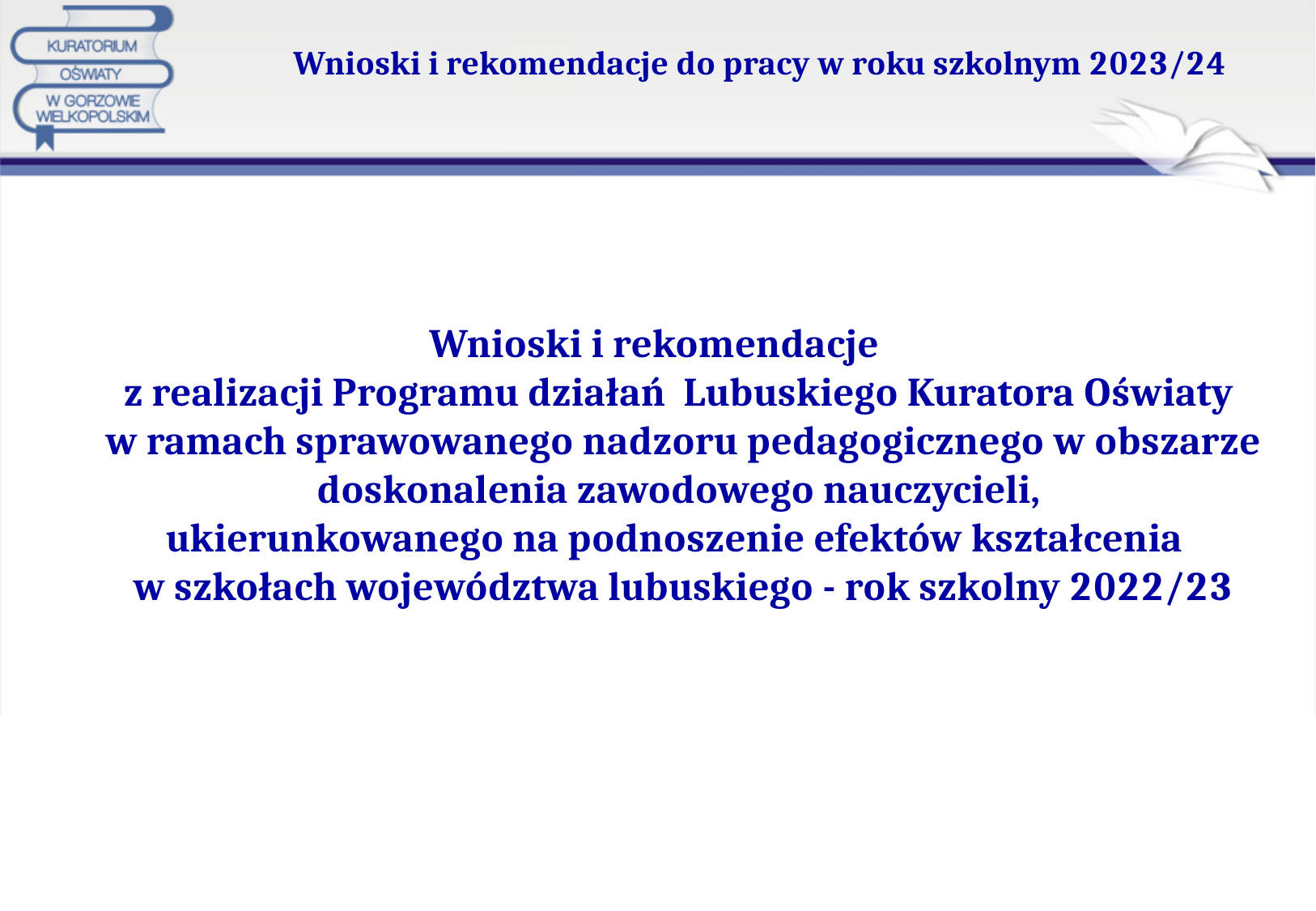

# Wnioski i rekomendacje do pracy w roku szkolnym 2023/24

Wnioski i rekomendacje
z realizacji Programu działań  Lubuskiego Kuratora Oświaty
w ramach sprawowanego nadzoru pedagogicznego w obszarze doskonalenia zawodowego nauczycieli,
ukierunkowanego na podnoszenie efektów kształcenia
w szkołach województwa lubuskiego - rok szkolny 2022/23